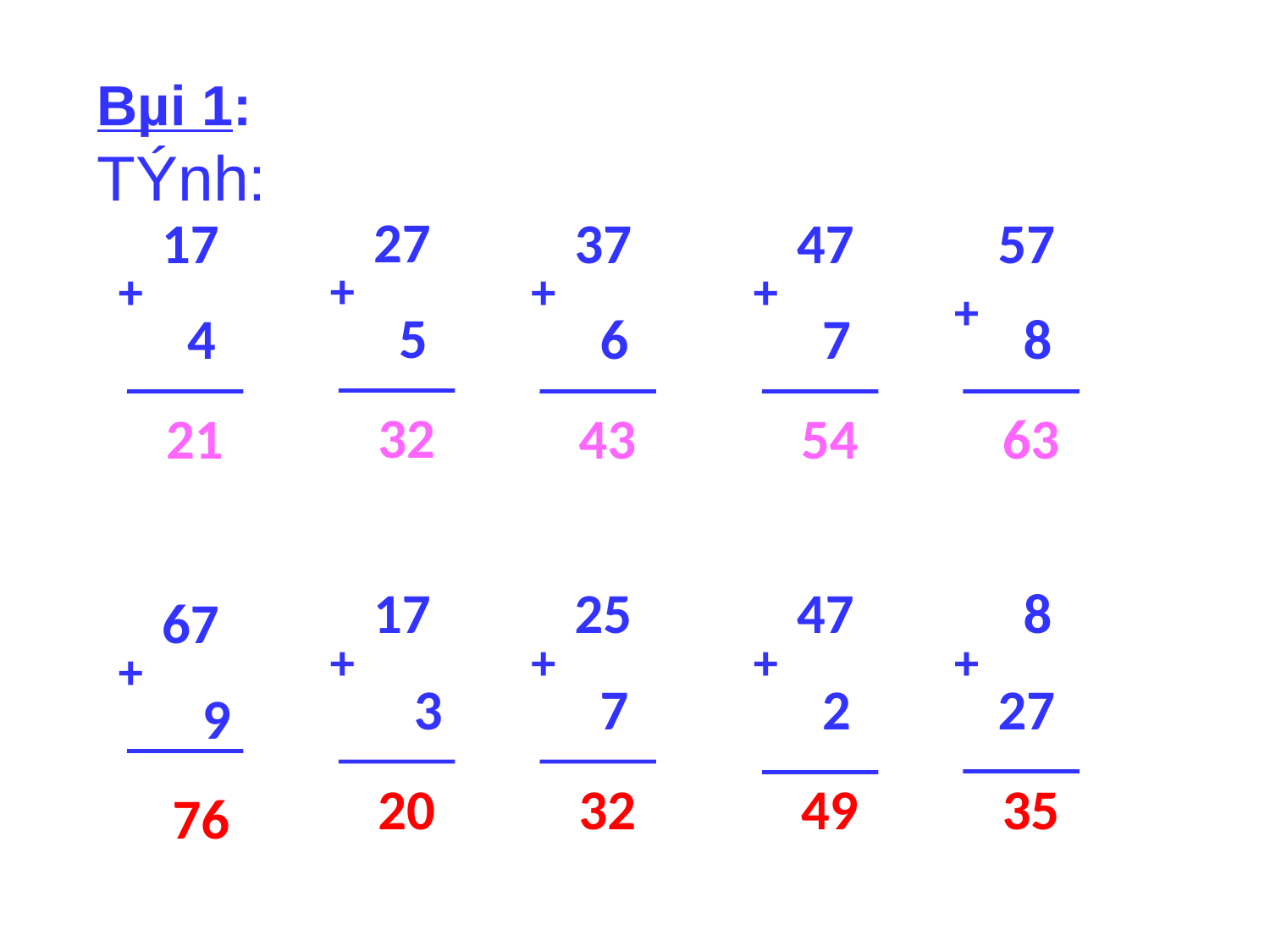

Bµi 1: TÝnh:
27
  5
17
  4
37
  6
47
  7
57
  8

+
+
+
+
+

32
21
43
54
63
17
3
25
  7
47
  2
  8
27
67
9

+
+
+
+

+

20
32
49
35

76